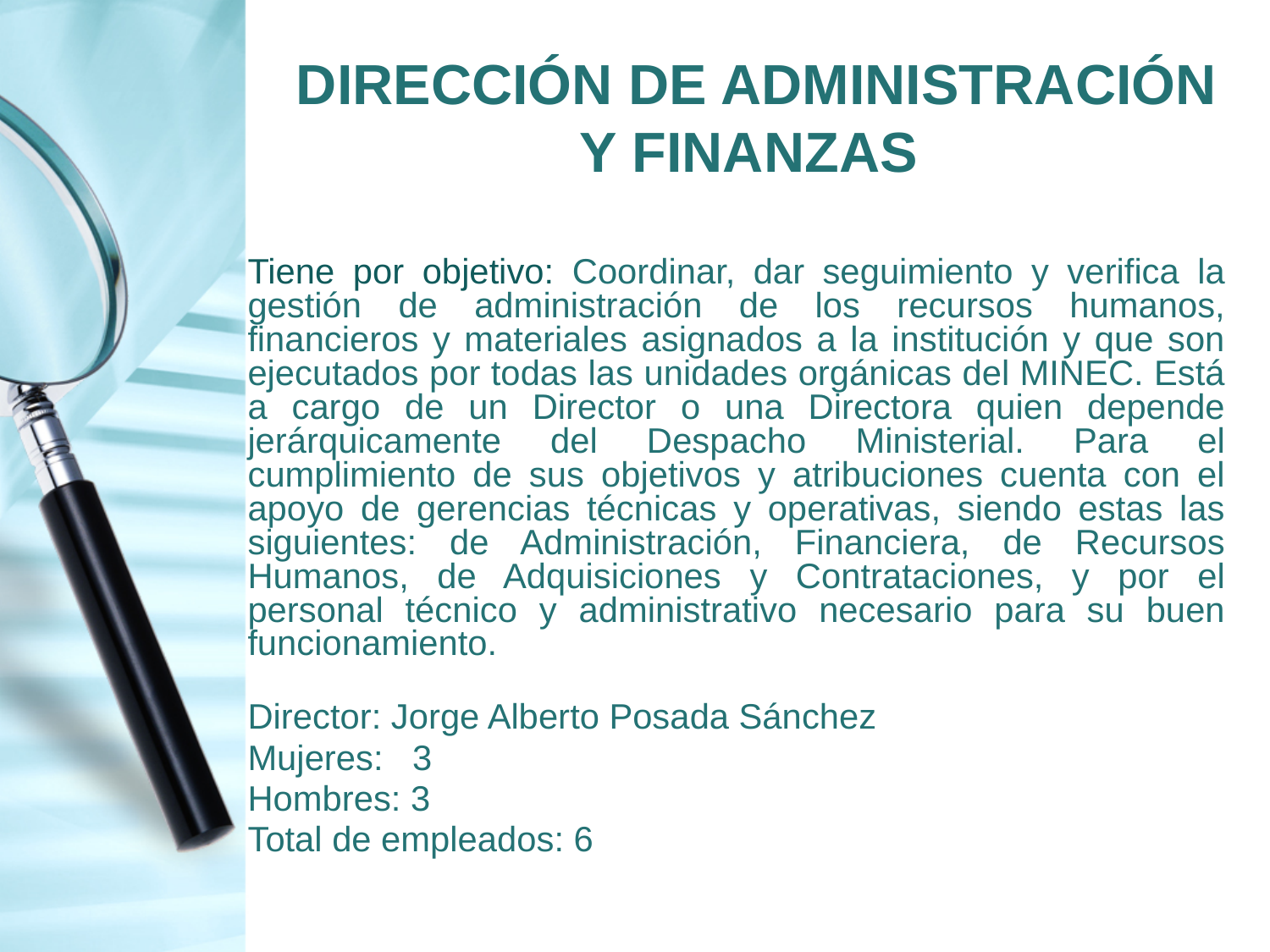

# DIRECCIÓN DE ADMINISTRACIÓN Y FINANZAS

Tiene por objetivo: Coordinar, dar seguimiento y verifica la gestión de administración de los recursos humanos, financieros y materiales asignados a la institución y que son ejecutados por todas las unidades orgánicas del MINEC. Está a cargo de un Director o una Directora quien depende jerárquicamente del Despacho Ministerial. Para el cumplimiento de sus objetivos y atribuciones cuenta con el apoyo de gerencias técnicas y operativas, siendo estas las siguientes: de Administración, Financiera, de Recursos Humanos, de Adquisiciones y Contrataciones, y por el personal técnico y administrativo necesario para su buen funcionamiento.

Director: Jorge Alberto Posada Sánchez
Mujeres:   3
Hombres: 3
Total de empleados: 6